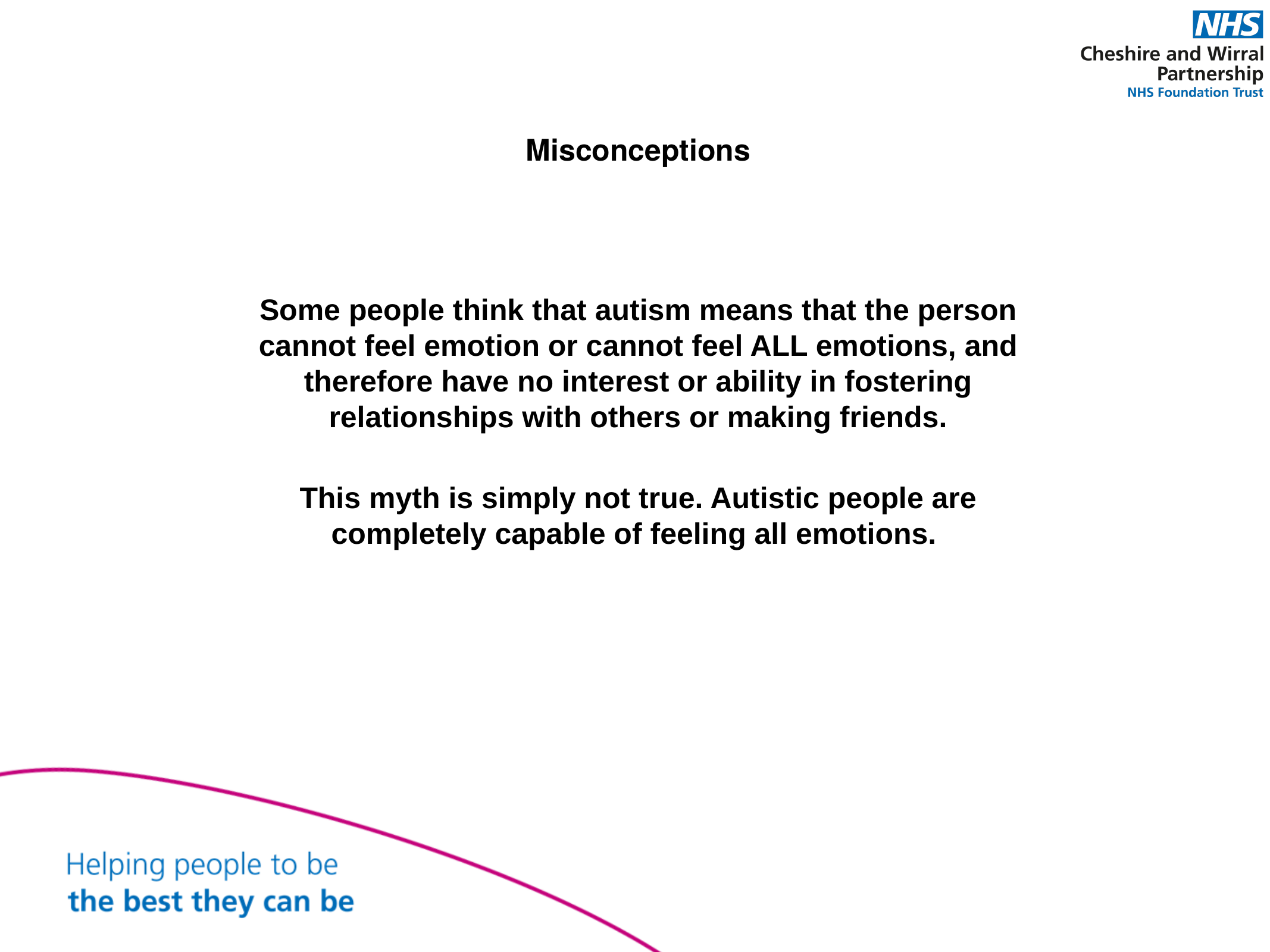

Misconceptions
Some people think that autism means that the person cannot feel emotion or cannot feel ALL emotions, and therefore have no interest or ability in fostering relationships with others or making friends.

This myth is simply not true. Autistic people are completely capable of feeling all emotions.